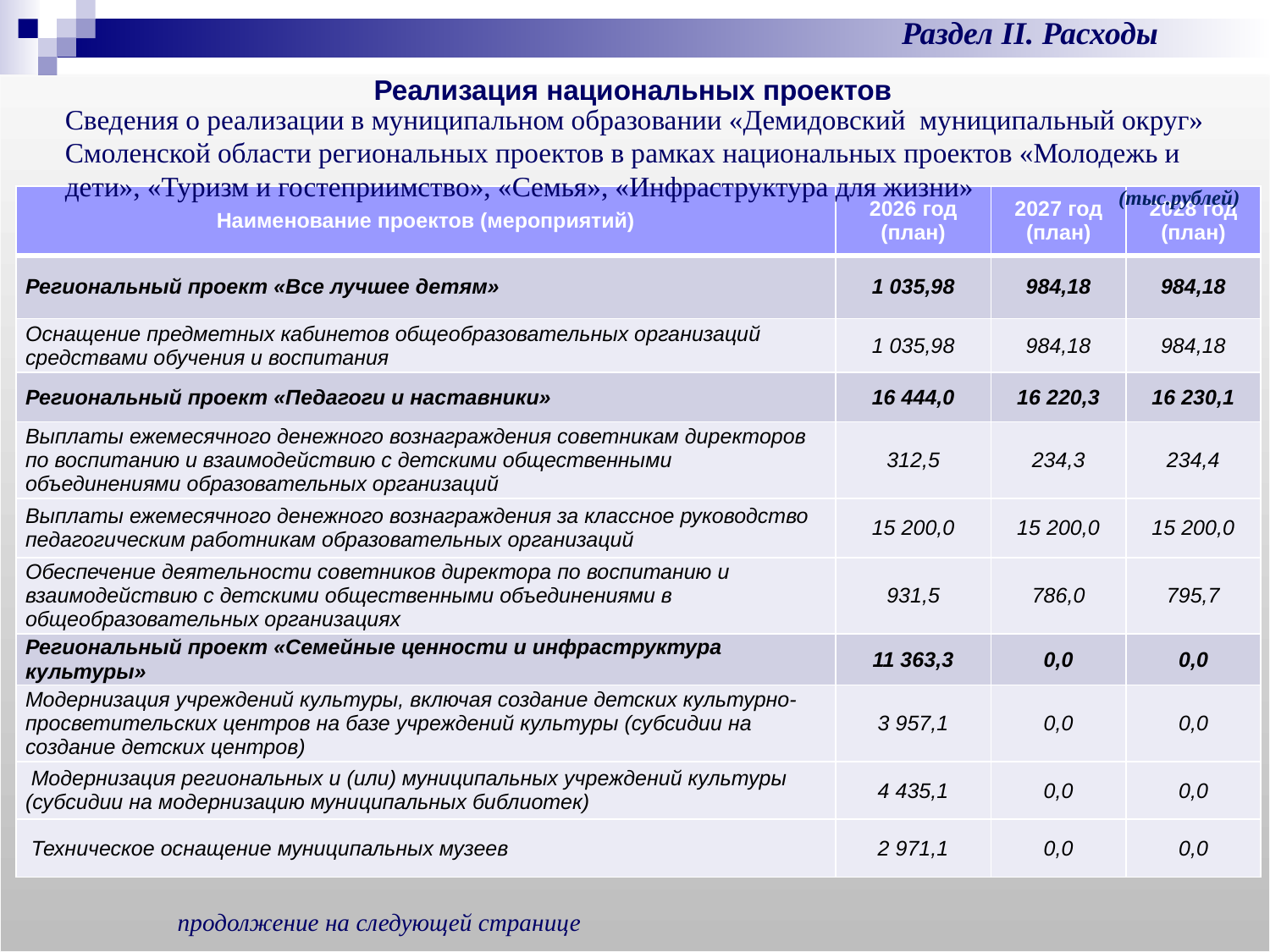

Раздел II. Расходы
Реализация национальных проектов

Сведения о реализации в муниципальном образовании «Демидовский  муниципальный округ» Смоленской области региональных проектов в рамках национальных проектов «Молодежь и дети», «Туризм и гостеприимство», «Семья», «Инфраструктура для жизни»
(тыс.рублей)
| Наименование проектов (мероприятий) | 2026 год (план) | 2027 год (план) | 2028 год (план) |
| --- | --- | --- | --- |
| Региональный проект «Все лучшее детям» | 1 035,98 | 984,18 | 984,18 |
| Оснащение предметных кабинетов общеобразовательных организаций средствами обучения и воспитания | 1 035,98 | 984,18 | 984,18 |
| Региональный проект «Педагоги и наставники» | 16 444,0 | 16 220,3 | 16 230,1 |
| Выплаты ежемесячного денежного вознаграждения советникам директоров по воспитанию и взаимодействию с детскими общественными объединениями образовательных организаций | 312,5 | 234,3 | 234,4 |
| Выплаты ежемесячного денежного вознаграждения за классное руководство педагогическим работникам образовательных организаций | 15 200,0 | 15 200,0 | 15 200,0 |
| Обеспечение деятельности советников директора по воспитанию и взаимодействию с детскими общественными объединениями в общеобразовательных организациях | 931,5 | 786,0 | 795,7 |
| Региональный проект «Семейные ценности и инфраструктура культуры» | 11 363,3 | 0,0 | 0,0 |
| Модернизация учреждений культуры, включая создание детских культурно-просветительских центров на базе учреждений культуры (субсидии на создание детских центров) | 3 957,1 | 0,0 | 0,0 |
| Модернизация региональных и (или) муниципальных учреждений культуры (субсидии на модернизацию муниципальных библиотек) | 4 435,1 | 0,0 | 0,0 |
| Техническое оснащение муниципальных музеев | 2 971,1 | 0,0 | 0,0 |
продолжение на следующей странице